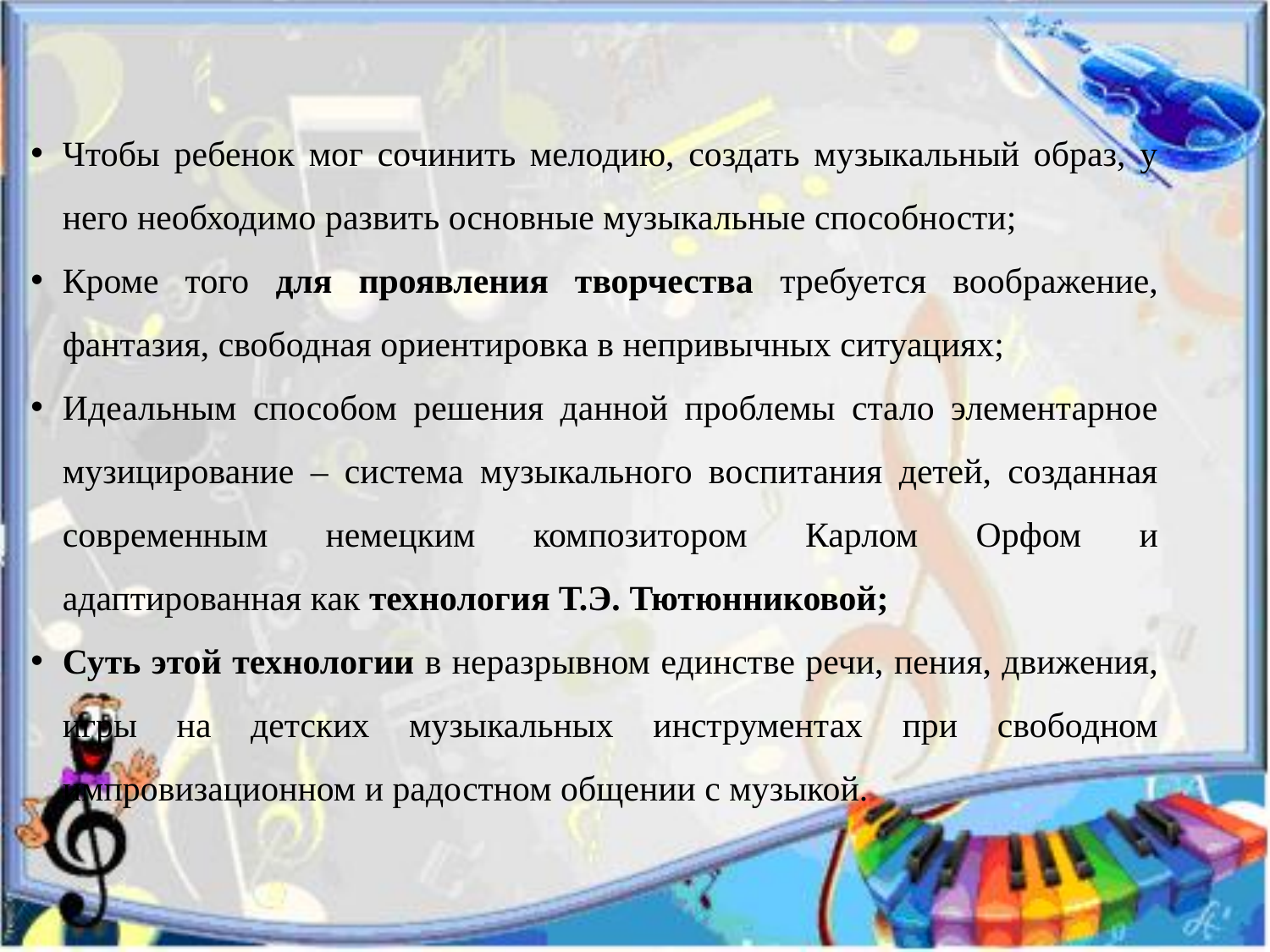

Чтобы ребенок мог сочинить мелодию, создать музыкальный образ, у него необходимо развить основные музыкальные способности;
Кроме того для проявления творчества требуется воображение, фантазия, свободная ориентировка в непривычных ситуациях;
Идеальным способом решения данной проблемы стало элементарное музицирование – система музыкального воспитания детей, созданная современным немецким композитором Карлом Орфом и адаптированная как технология Т.Э. Тютюнниковой;
Суть этой технологии в неразрывном единстве речи, пения, движения, игры на детских музыкальных инструментах при свободном импровизационном и радостном общении с музыкой.